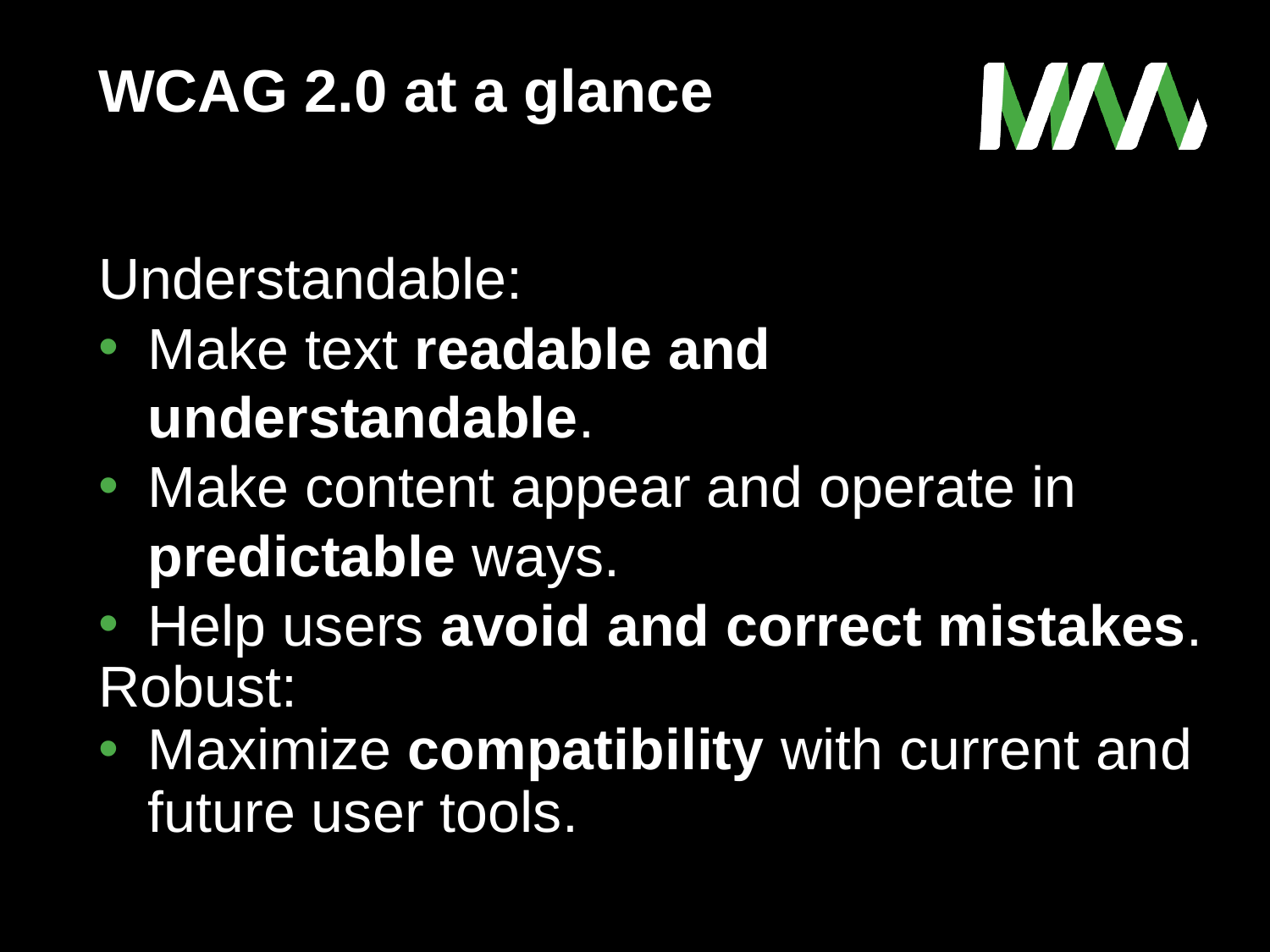

# WCAG 2.0 at a glance
Understandable:
Make text readable and understandable.
Make content appear and operate in predictable ways.
Help users avoid and correct mistakes.
Robust:
Maximize compatibility with current and future user tools.